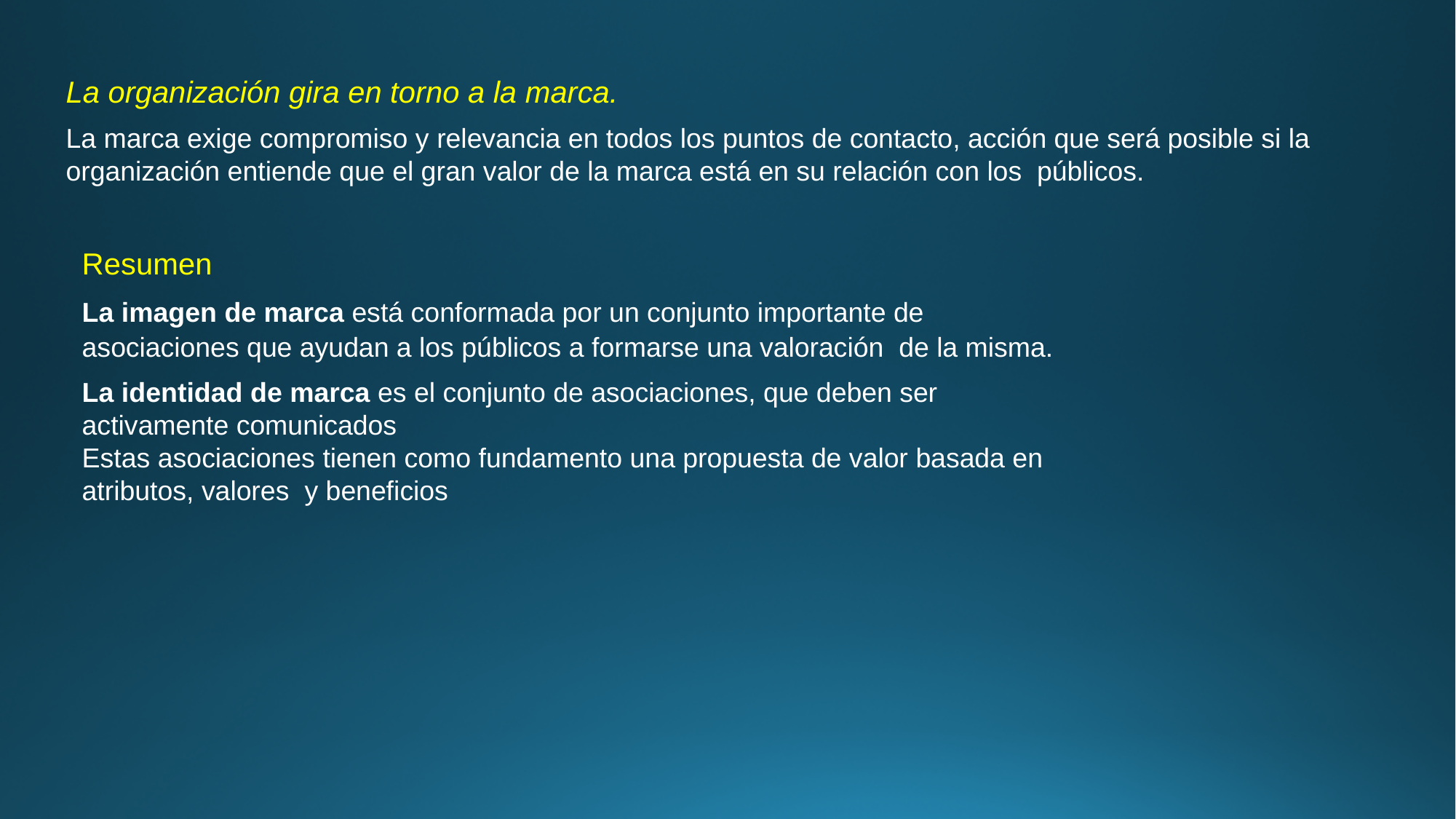

La organización gira en torno a la marca.
La marca exige compromiso y relevancia en todos los puntos de contacto, acción que será posible si la organización entiende que el gran valor de la marca está en su relación con los  públicos.
Resumen
La imagen de marca está conformada por un conjunto importante de asociaciones que ayudan a los públicos a formarse una valoración  de la misma.
La identidad de marca es el conjunto de asociaciones, que deben ser activamente comunicados
Estas asociaciones tienen como fundamento una propuesta de valor basada en  atributos, valores  y beneficios